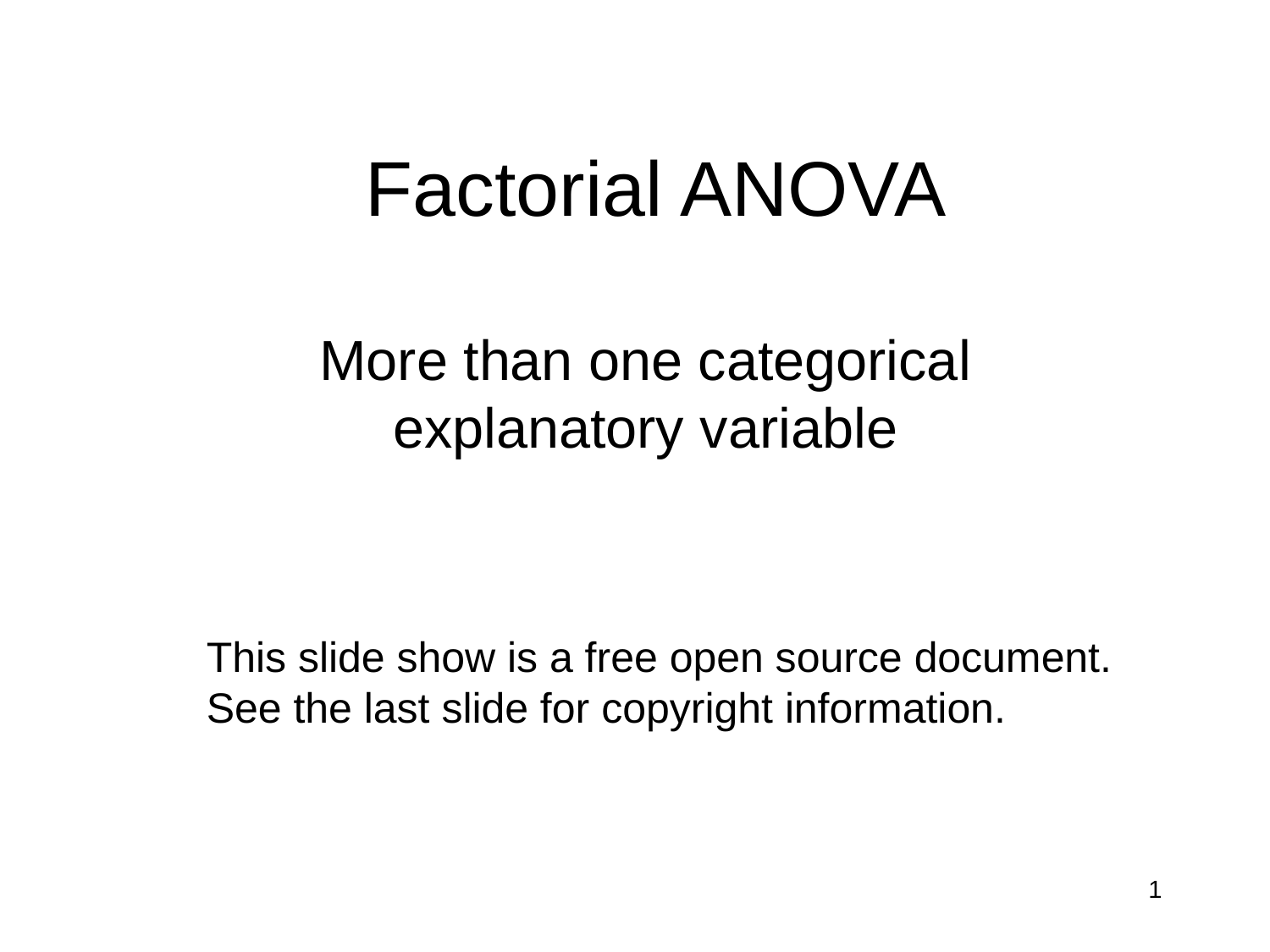

# Factorial ANOVA
More than one categorical explanatory variable
This slide show is a free open source document.
See the last slide for copyright information.
1